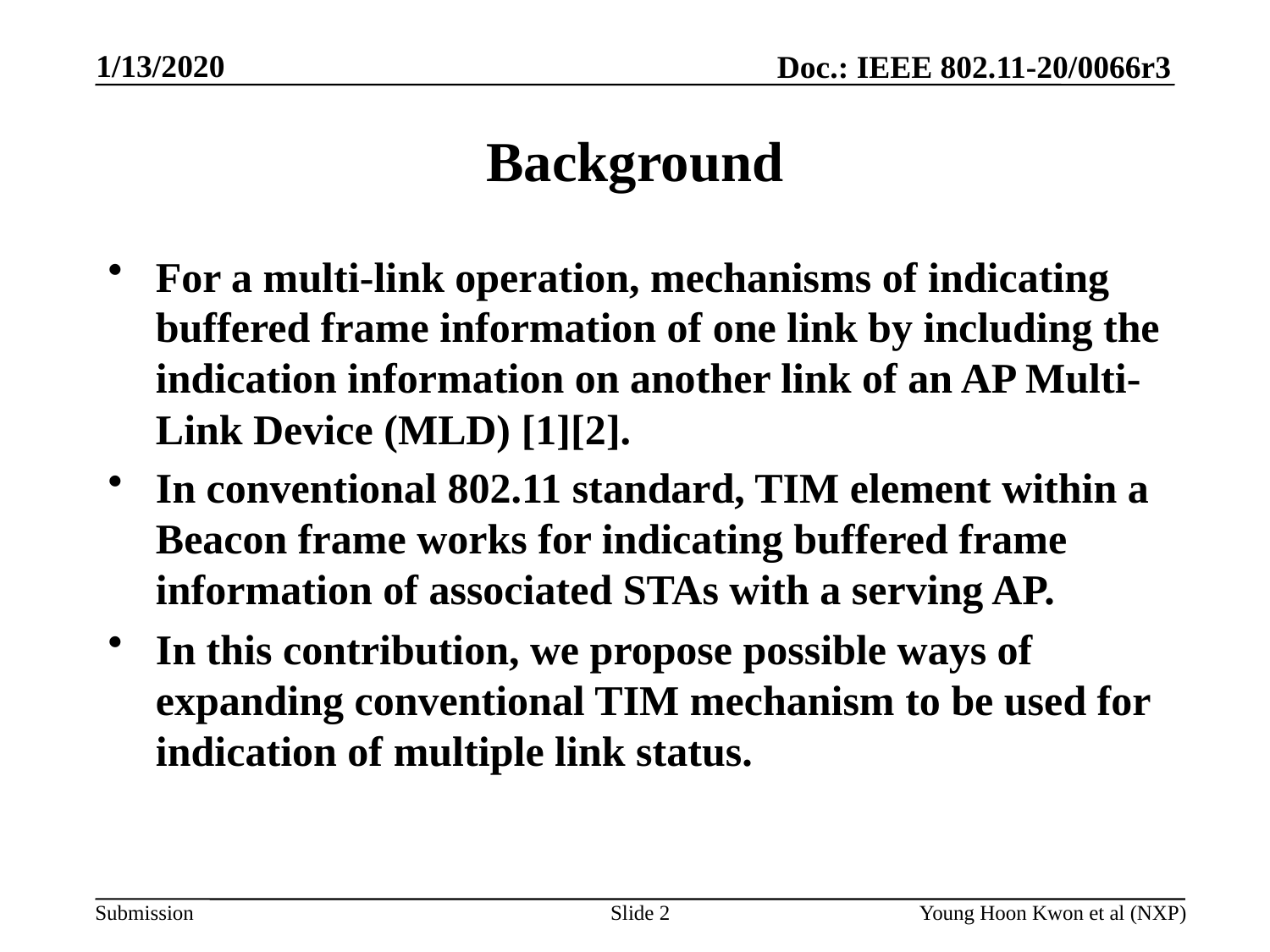

# Background
For a multi-link operation, mechanisms of indicating buffered frame information of one link by including the indication information on another link of an AP Multi-Link Device (MLD) [1][2].
In conventional 802.11 standard, TIM element within a Beacon frame works for indicating buffered frame information of associated STAs with a serving AP.
In this contribution, we propose possible ways of expanding conventional TIM mechanism to be used for indication of multiple link status.

Slide 2
Young Hoon Kwon et al (NXP)